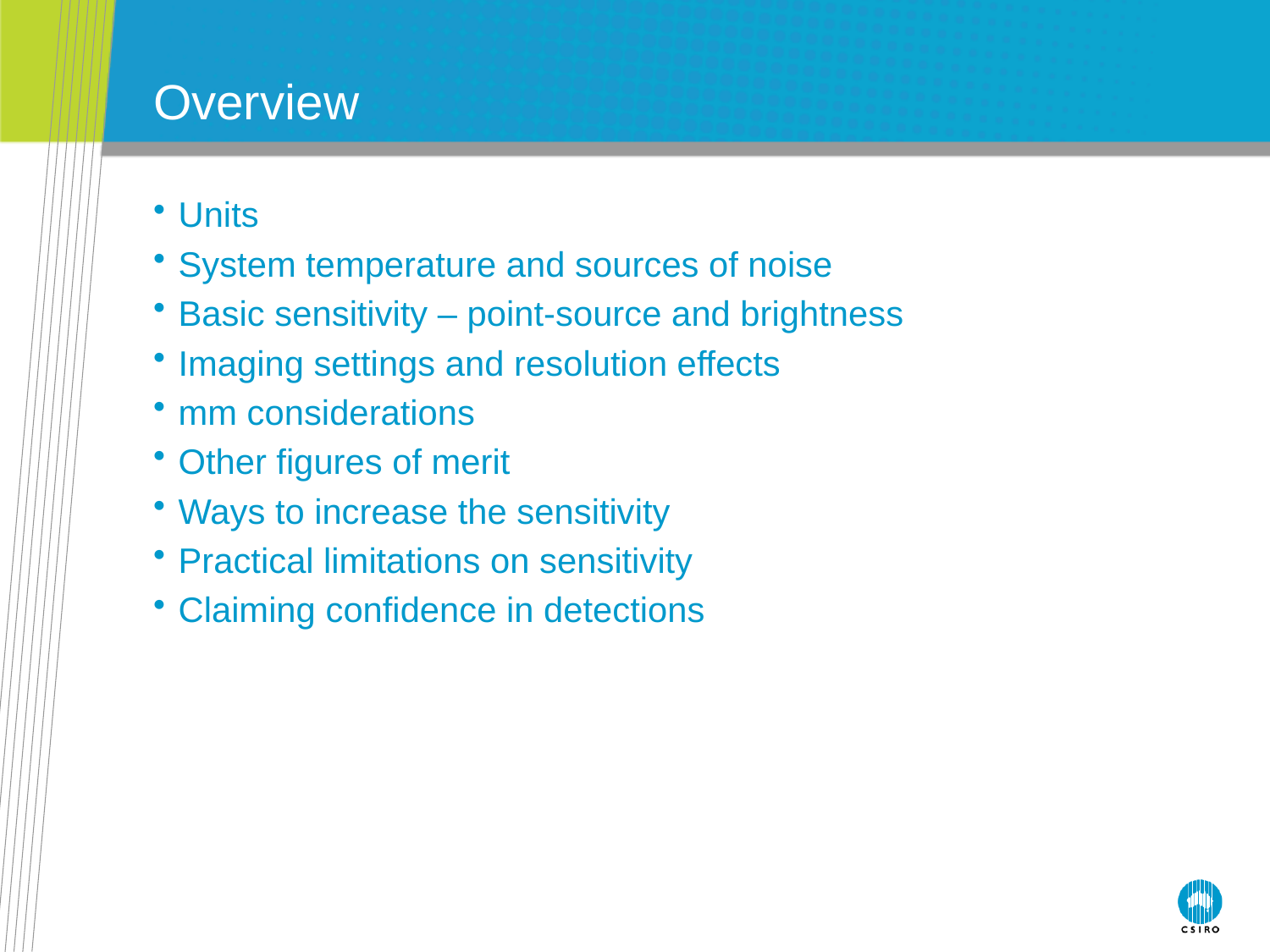

# Overview
Units
System temperature and sources of noise
Basic sensitivity – point-source and brightness
Imaging settings and resolution effects
mm considerations
Other figures of merit
Ways to increase the sensitivity
Practical limitations on sensitivity
Claiming confidence in detections